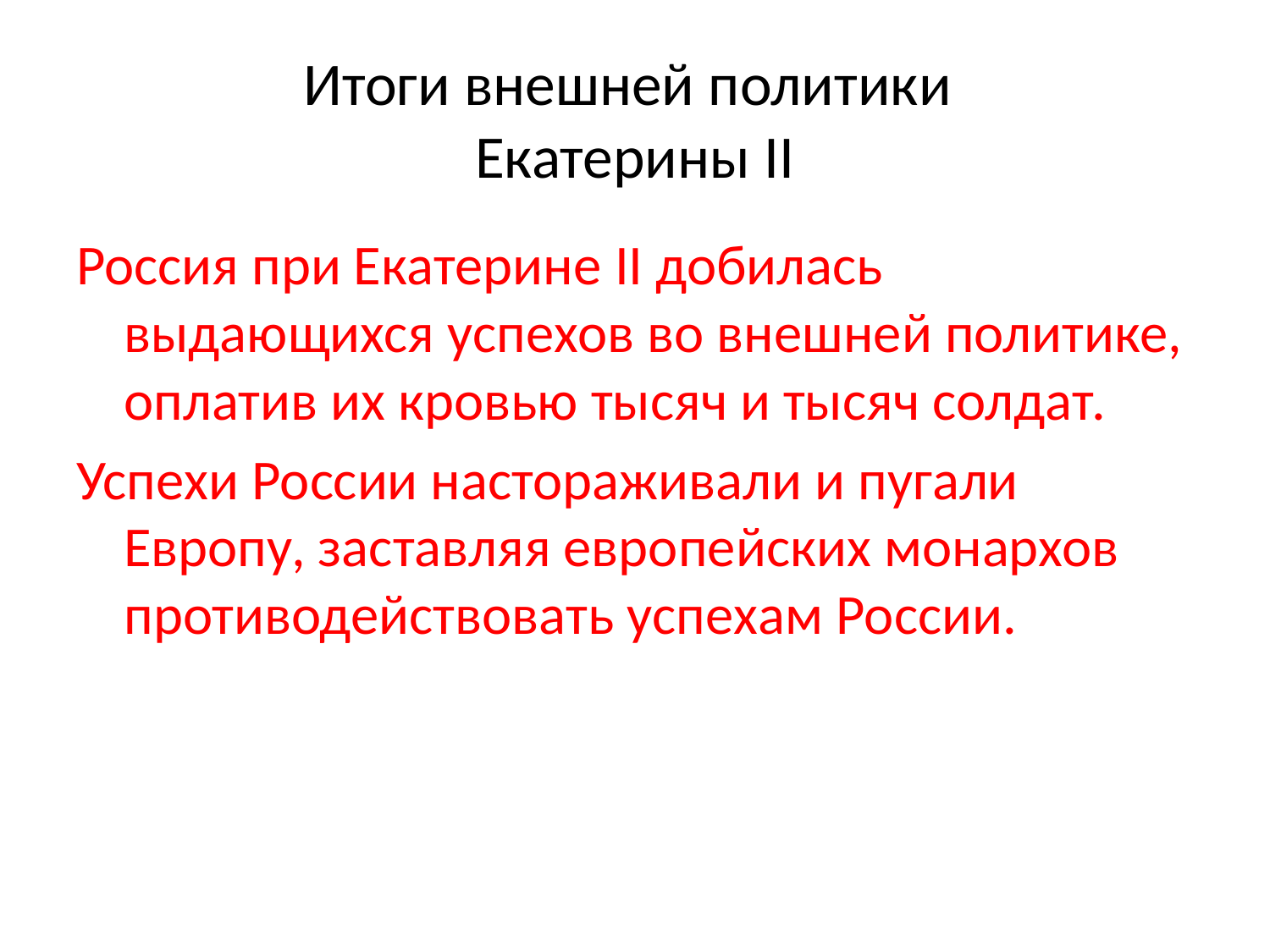

# Итоги внешней политики Екатерины II
Россия при Екатерине II добилась выдающихся успехов во внешней политике, оплатив их кровью тысяч и тысяч солдат.
Успехи России настораживали и пугали  Европу, заставляя европейских монархов противодействовать успехам России.